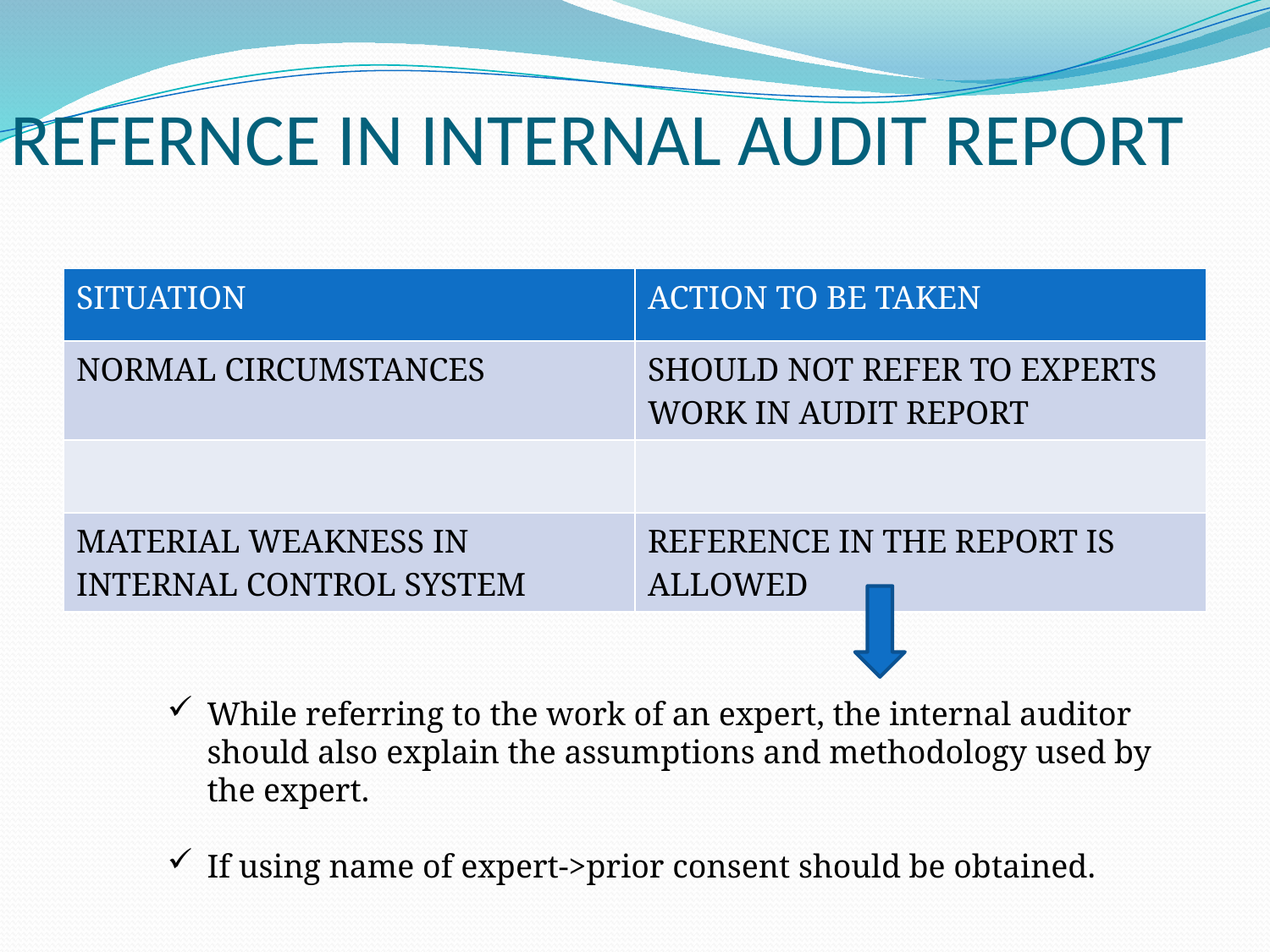

# REFERNCE IN INTERNAL AUDIT REPORT
| SITUATION | ACTION TO BE TAKEN |
| --- | --- |
| NORMAL CIRCUMSTANCES | SHOULD NOT REFER TO EXPERTS WORK IN AUDIT REPORT |
|  |  |
| MATERIAL WEAKNESS IN INTERNAL CONTROL SYSTEM | REFERENCE IN THE REPORT IS ALLOWED |

While referring to the work of an expert, the internal auditor should also explain the assumptions and methodology used by the expert.

If using name of expert->prior consent should be obtained.